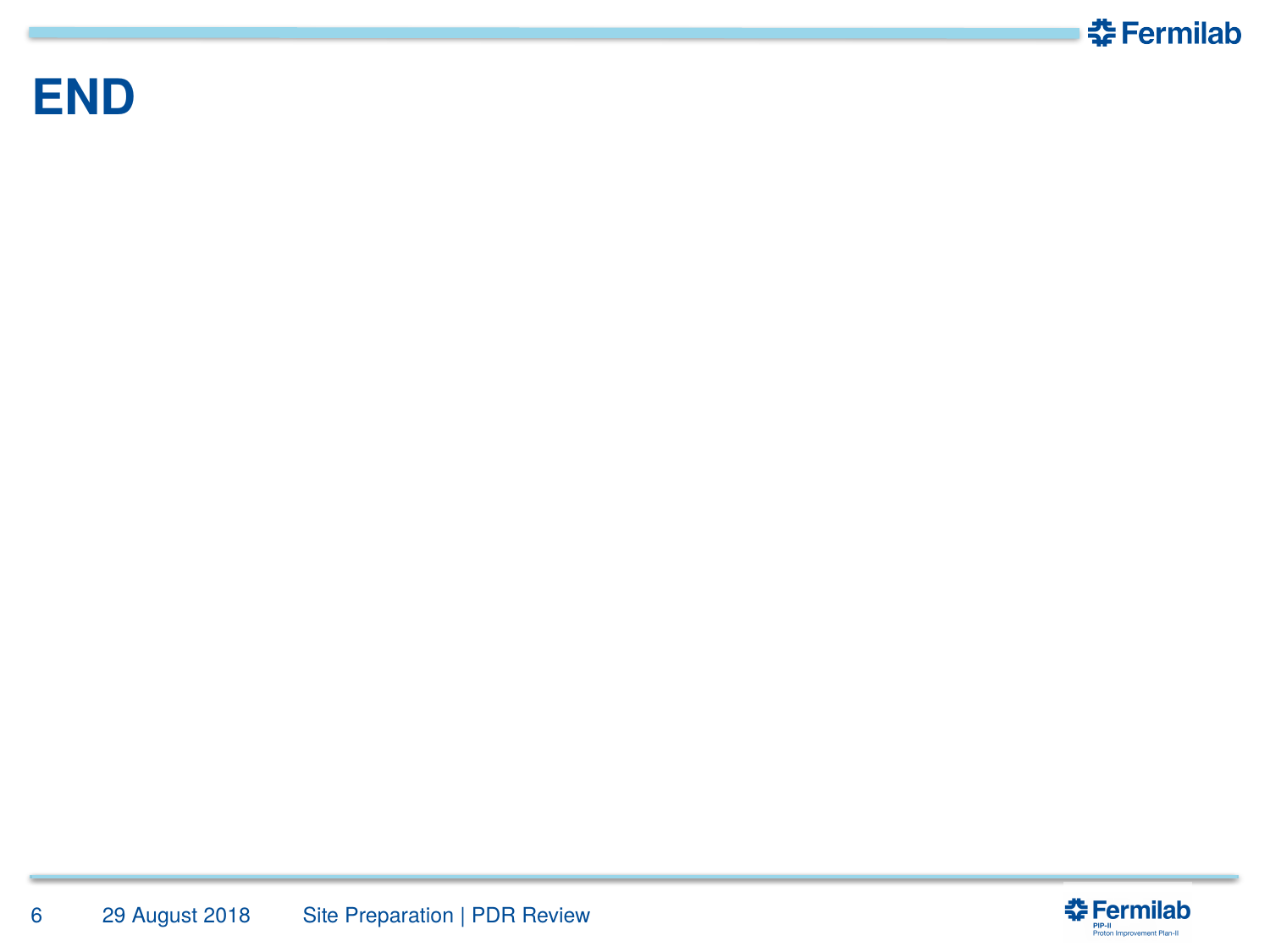

# END
6
29 August 2018
Site Preparation | PDR Review